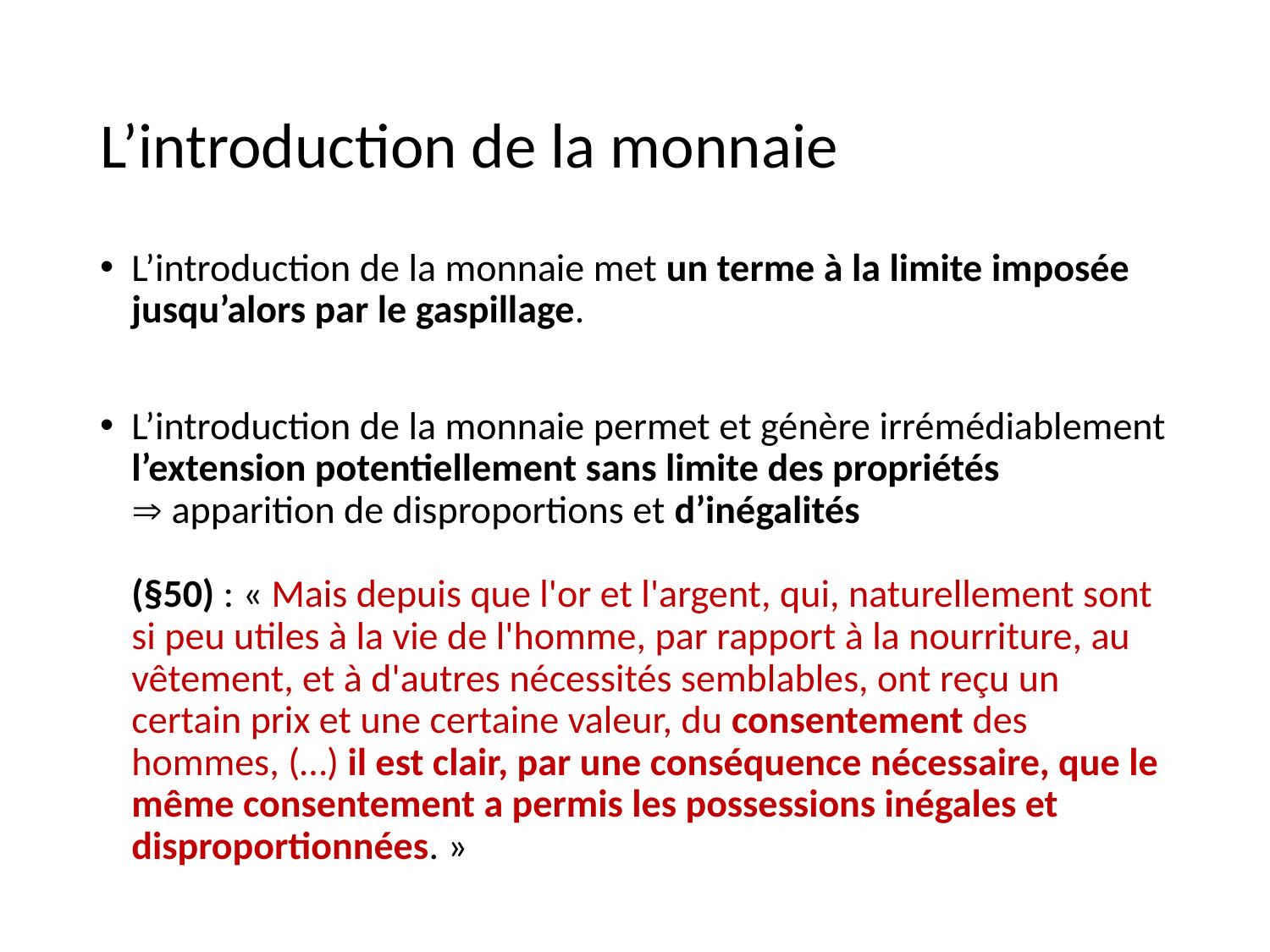

# L’introduction de la monnaie
L’introduction de la monnaie met un terme à la limite imposée jusqu’alors par le gaspillage.

L’introduction de la monnaie permet et génère irrémédiablement l’extension potentiellement sans limite des propriétés
⇒ apparition de disproportions et d’inégalités
(§50) : « Mais depuis que l'or et l'argent, qui, naturellement sont si peu utiles à la vie de l'homme, par rapport à la nourriture, au vêtement, et à d'autres nécessités semblables, ont reçu un certain prix et une certaine valeur, du consentement des hommes, (…) il est clair, par une conséquence nécessaire, que le même consentement a permis les possessions inégales et disproportionnées. »